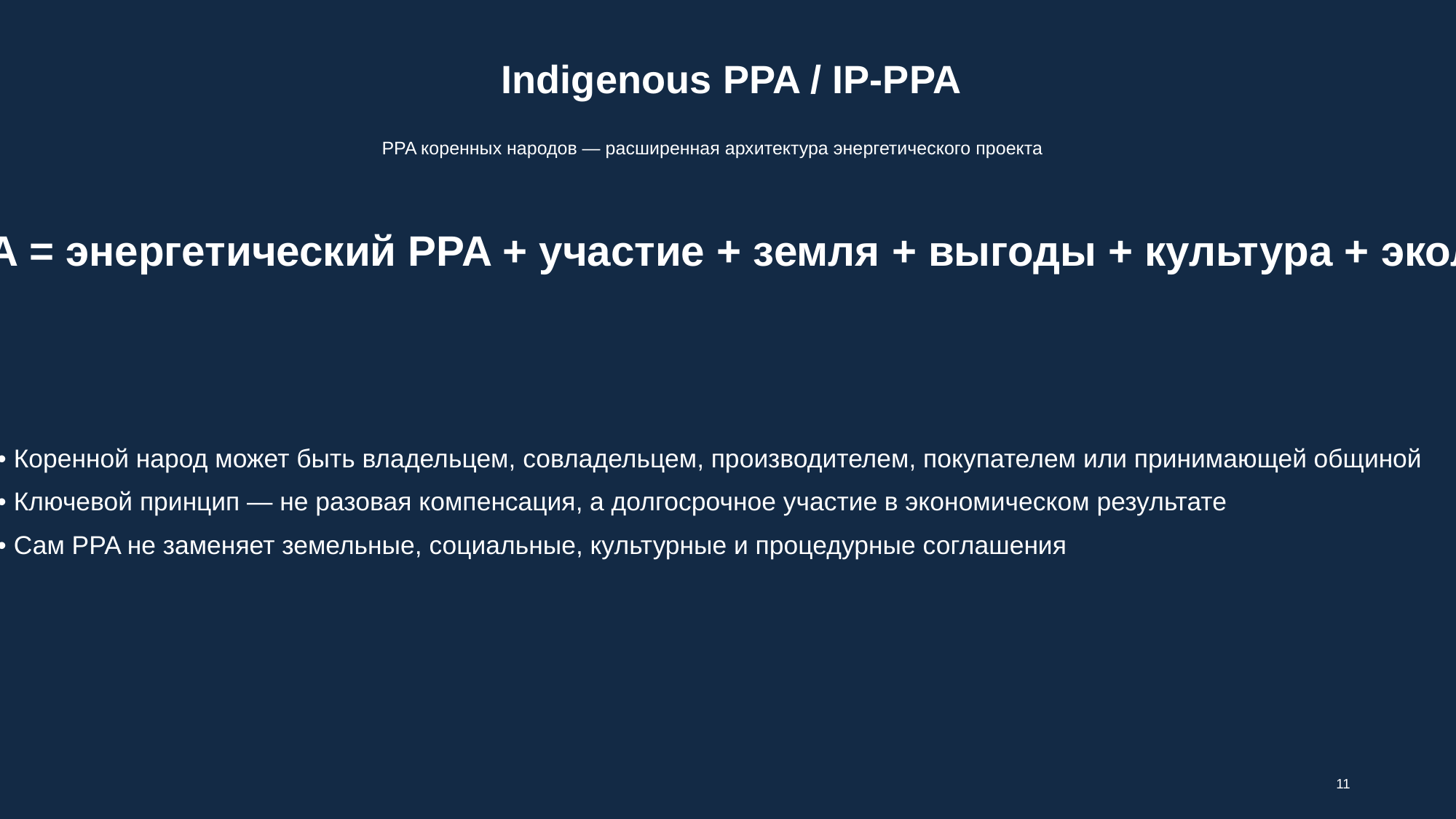

Indigenous PPA / IP-PPA
PPA коренных народов — расширенная архитектура энергетического проекта
IP‑PPA = энергетический PPA + участие + земля + выгоды + культура + экология
• Коренной народ может быть владельцем, совладельцем, производителем, покупателем или принимающей общиной
• Ключевой принцип — не разовая компенсация, а долгосрочное участие в экономическом результате
• Сам PPA не заменяет земельные, социальные, культурные и процедурные соглашения
11